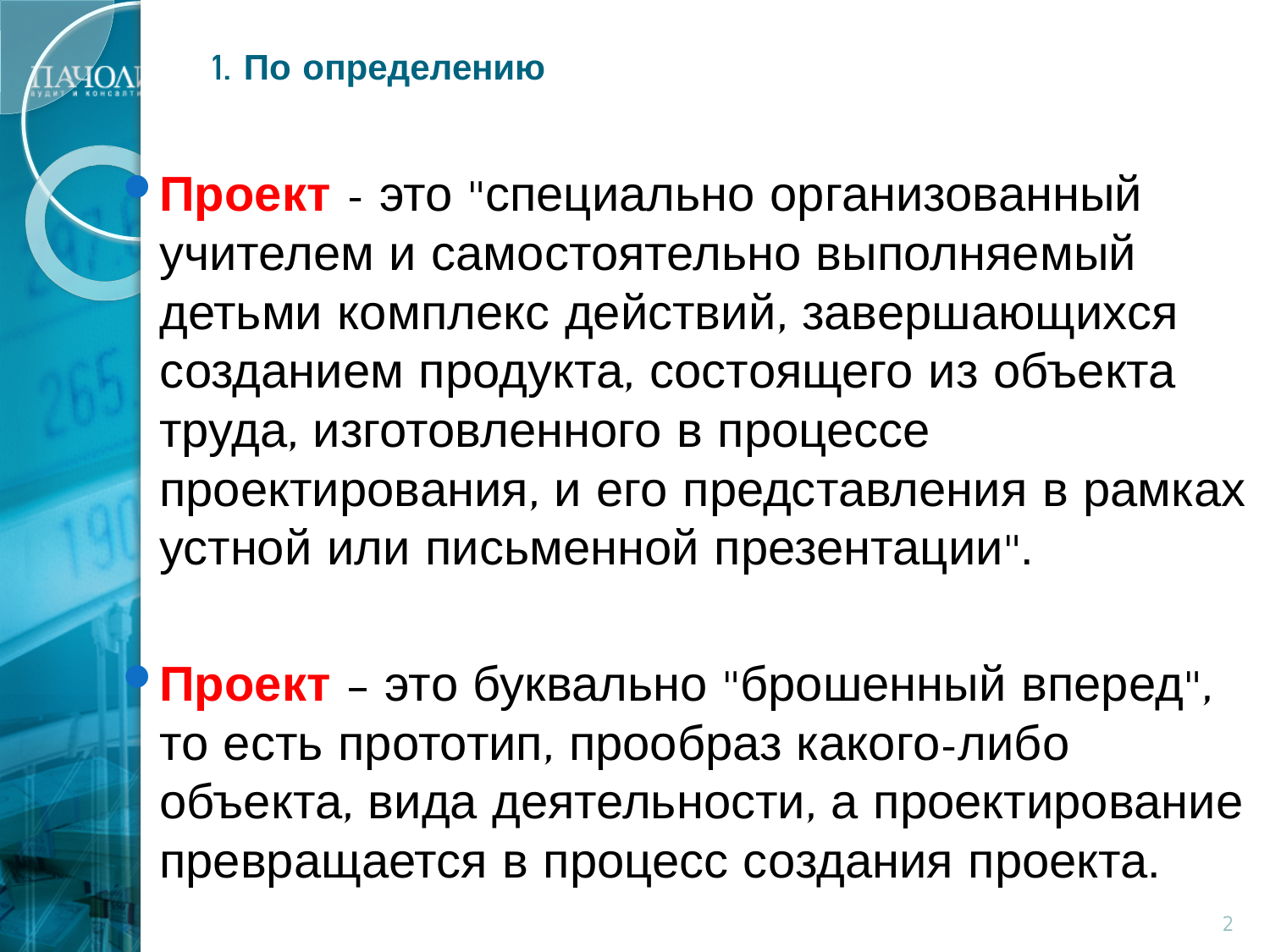

# 1. По определению
Проект - это "специально организованный учителем и самостоятельно выполняемый детьми комплекс действий, завершающихся созданием продукта, состоящего из объекта труда, изготовленного в процессе проектирования, и его представления в рамках устной или письменной презентации".

Проект – это буквально "брошенный вперед", то есть прототип, прообраз какого-либо объекта, вида деятельности, а проектирование превращается в процесс создания проекта.

2